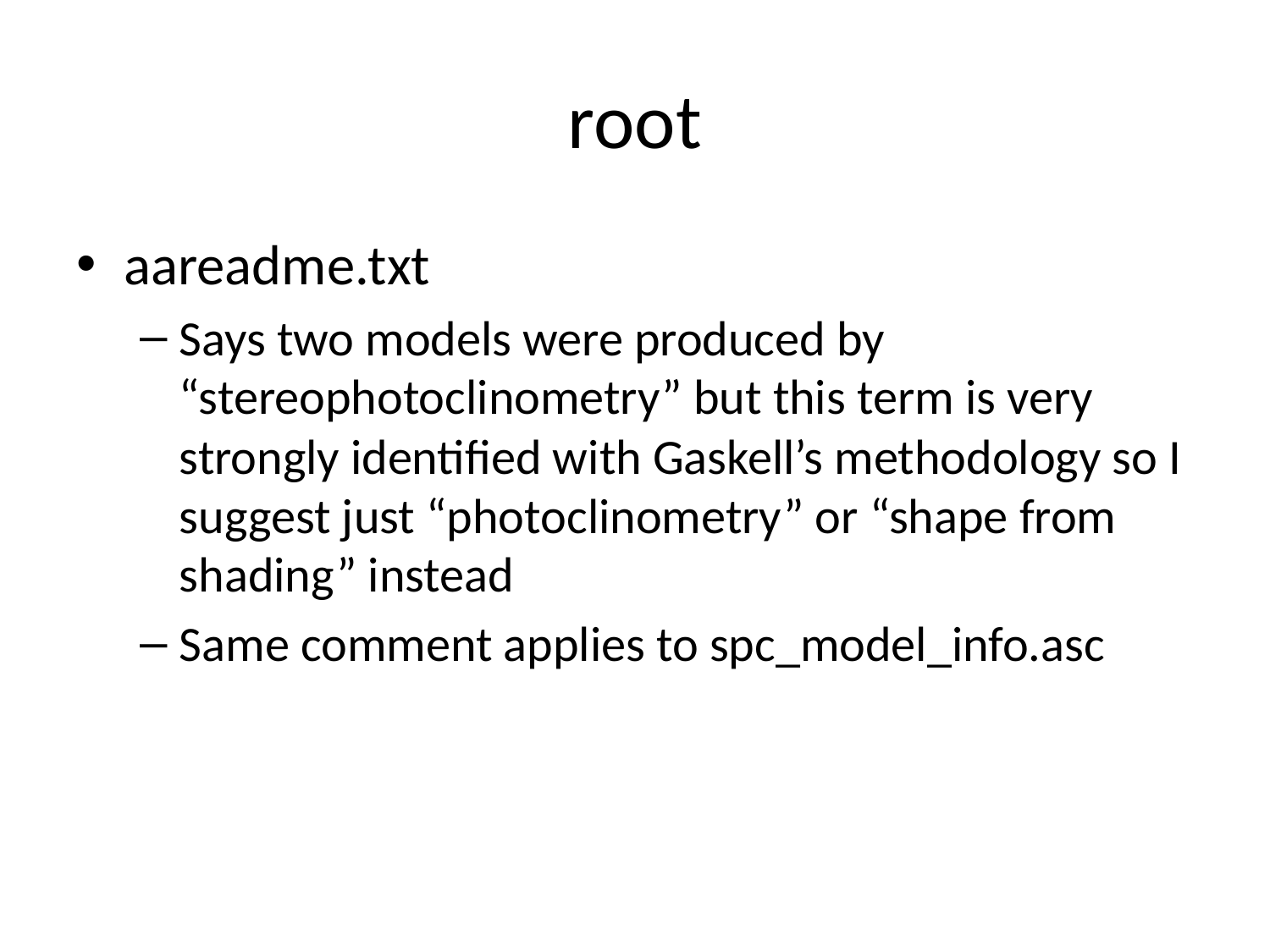

# root
aareadme.txt
Says two models were produced by “stereophotoclinometry” but this term is very strongly identified with Gaskell’s methodology so I suggest just “photoclinometry” or “shape from shading” instead
Same comment applies to spc_model_info.asc